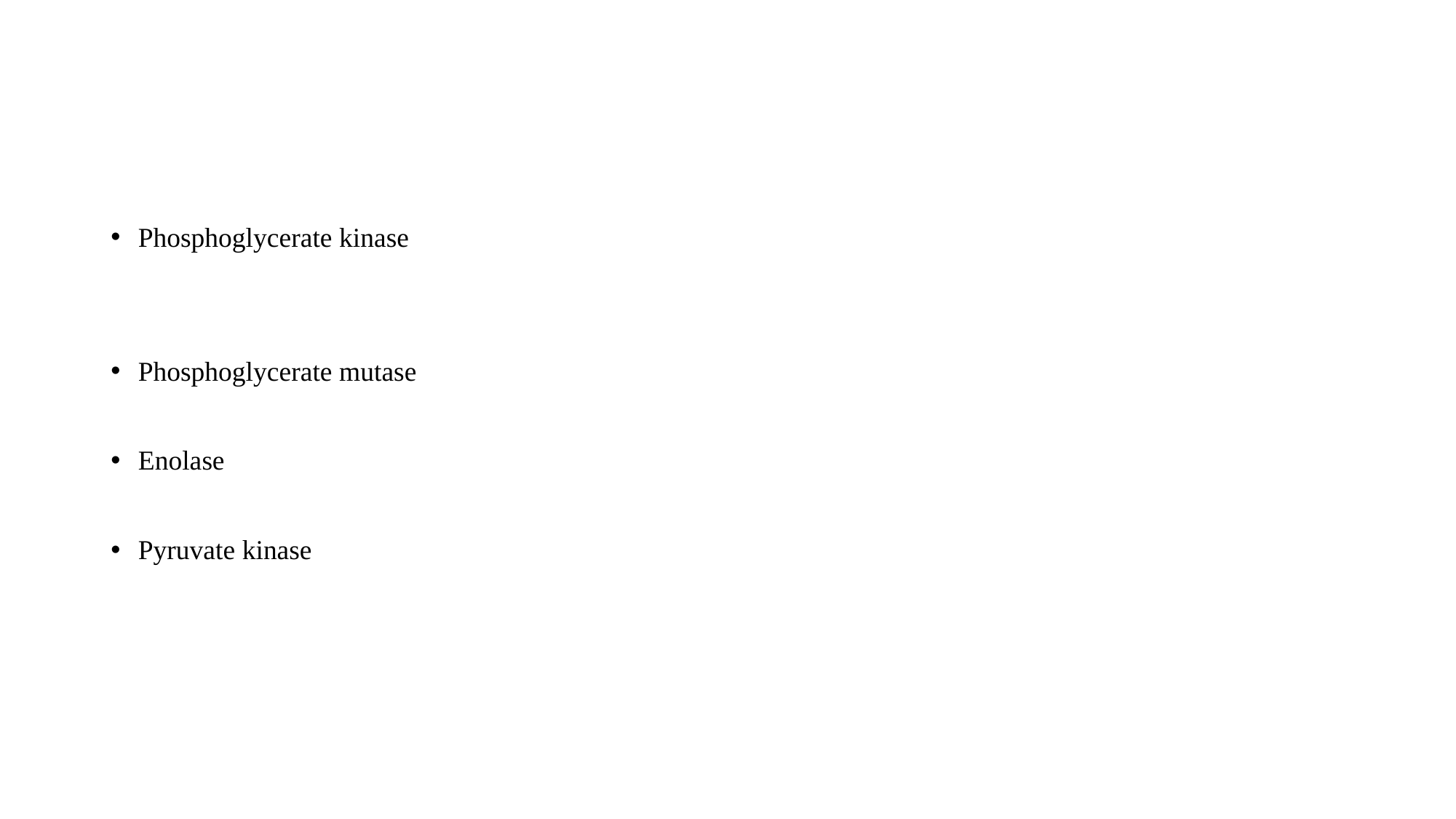

Phosphoglycerate kinase

Phosphoglycerate mutase

Enolase

Pyruvate kinase